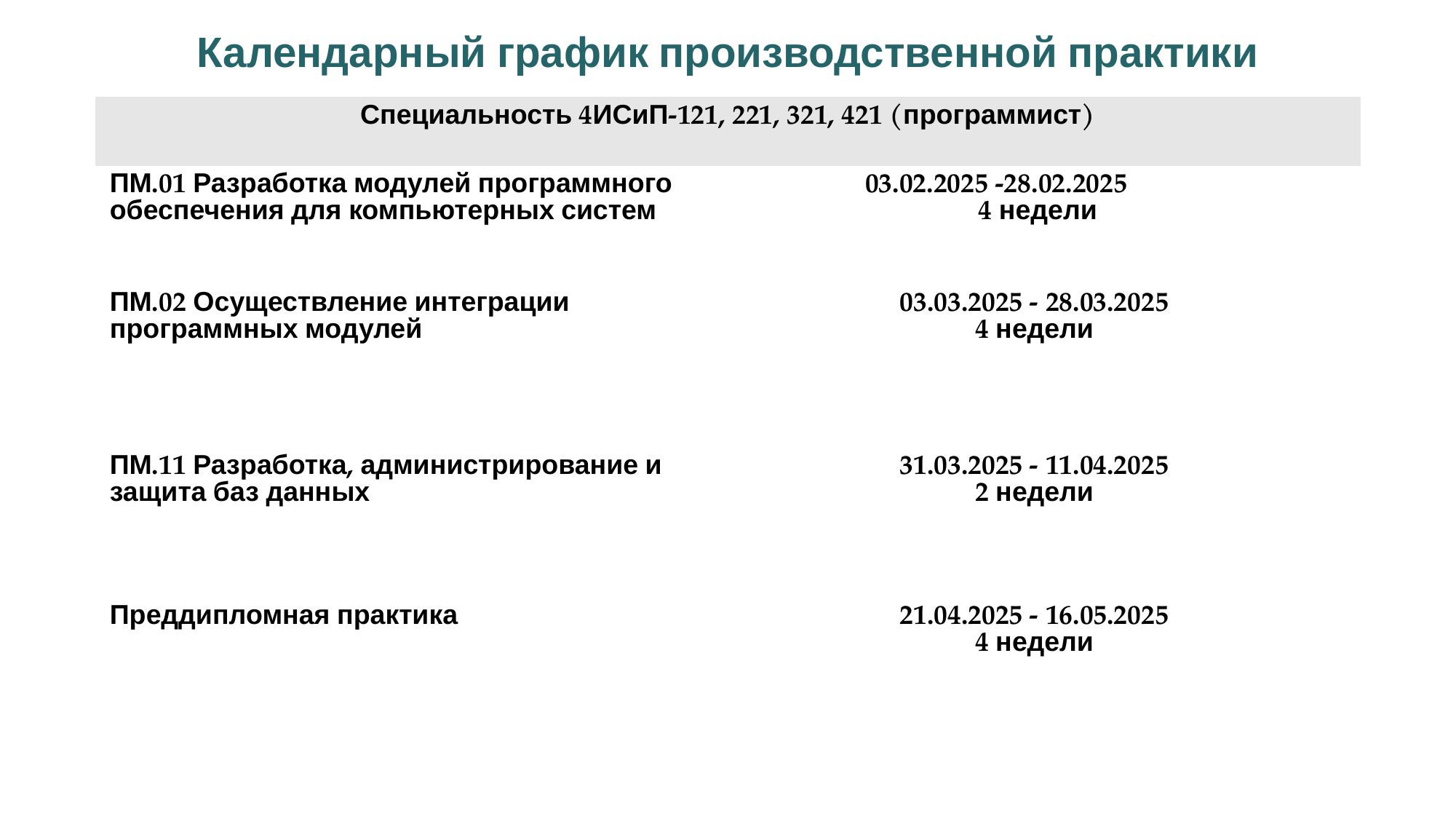

# Календарный график производственной практики
| Специальность 4ИСиП-121, 221, 321, 421 (программист) |  |
| --- | --- |
| ПМ.01 Разработка модулей программного обеспечения для компьютерных систем | 03.02.2025 -28.02.2025 4 недели |
| ПМ.02 Осуществление интеграции программных модулей | 03.03.2025 - 28.03.2025 4 недели |
| ПМ.11 Разработка, администрирование и защита баз данных | 31.03.2025 - 11.04.2025 2 недели |
| Преддипломная практика | 21.04.2025 - 16.05.2025 4 недели |